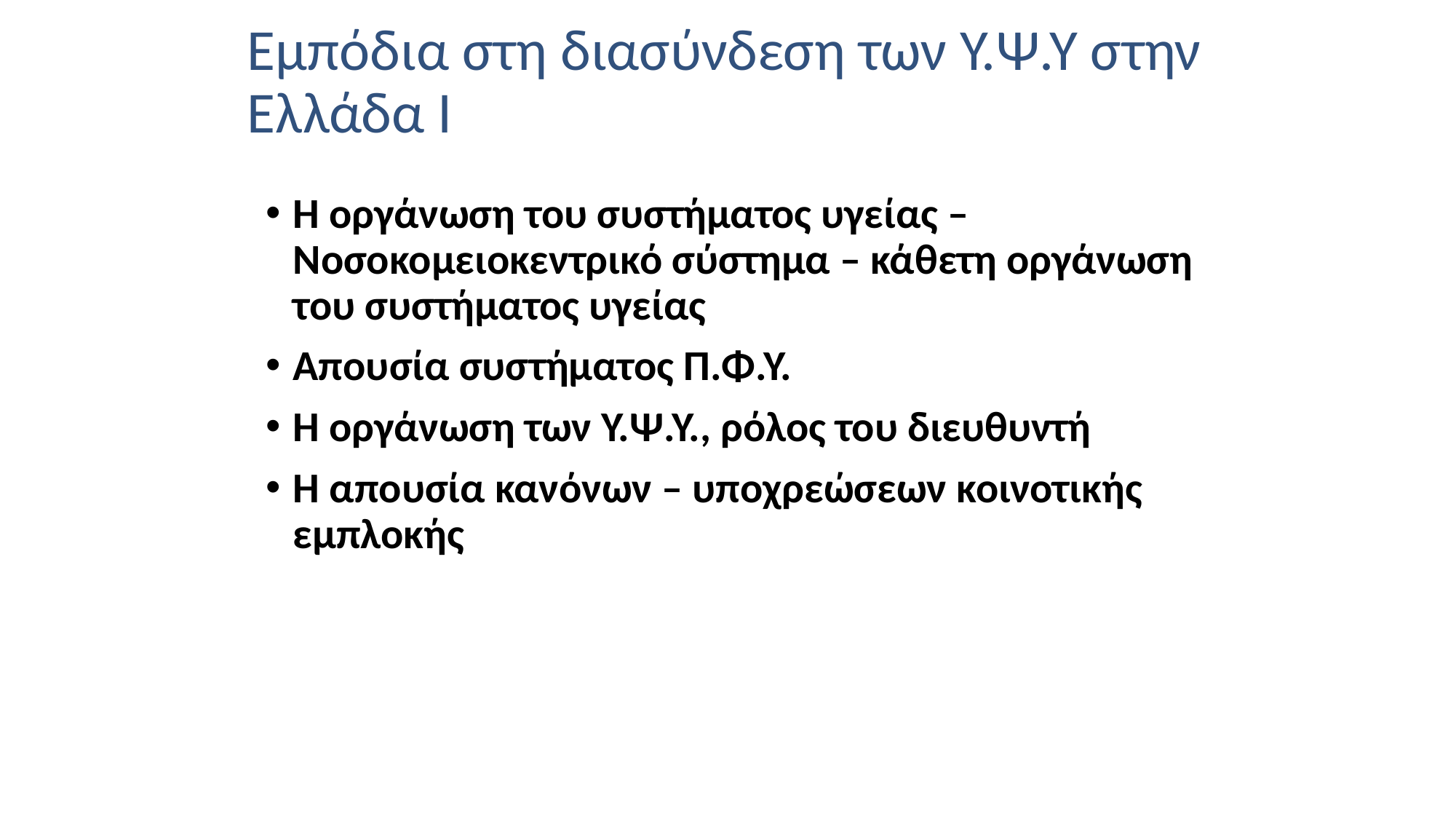

# Εμπόδια στη διασύνδεση των Υ.Ψ.Υ στην Ελλάδα Ι
Η οργάνωση του συστήματος υγείας – Νοσοκομειοκεντρικό σύστημα – κάθετη οργάνωση του συστήματος υγείας
Απουσία συστήματος Π.Φ.Υ.
Η οργάνωση των Υ.Ψ.Υ., ρόλος του διευθυντή
Η απουσία κανόνων – υποχρεώσεων κοινοτικής εμπλοκής